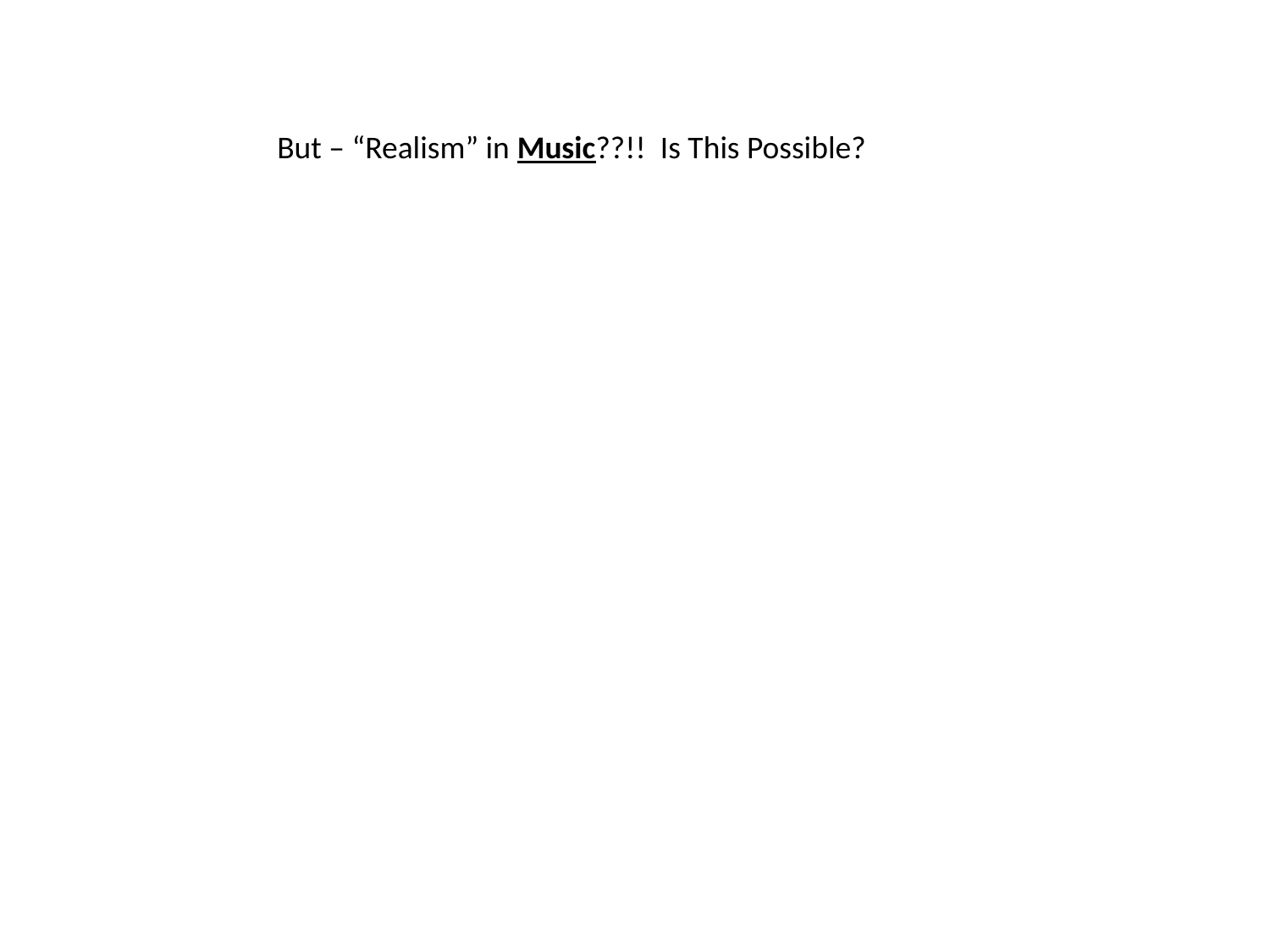

But – “Realism” in Music??!!  Is This Possible?